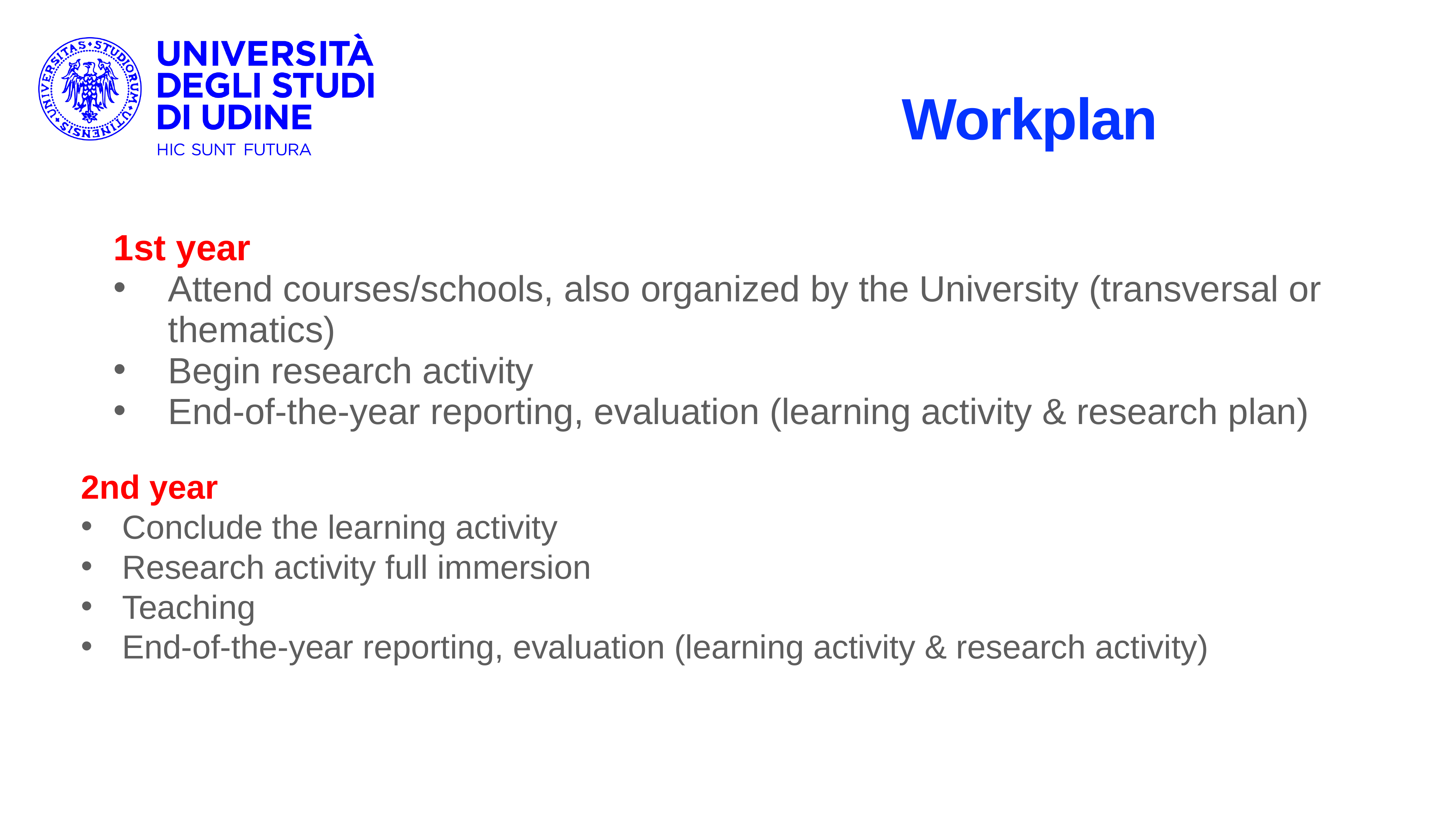

Workplan
1st year
Attend courses/schools, also organized by the University (transversal or thematics)
Begin research activity
End-of-the-year reporting, evaluation (learning activity & research plan)
2nd year
Conclude the learning activity
Research activity full immersion
Teaching
End-of-the-year reporting, evaluation (learning activity & research activity)